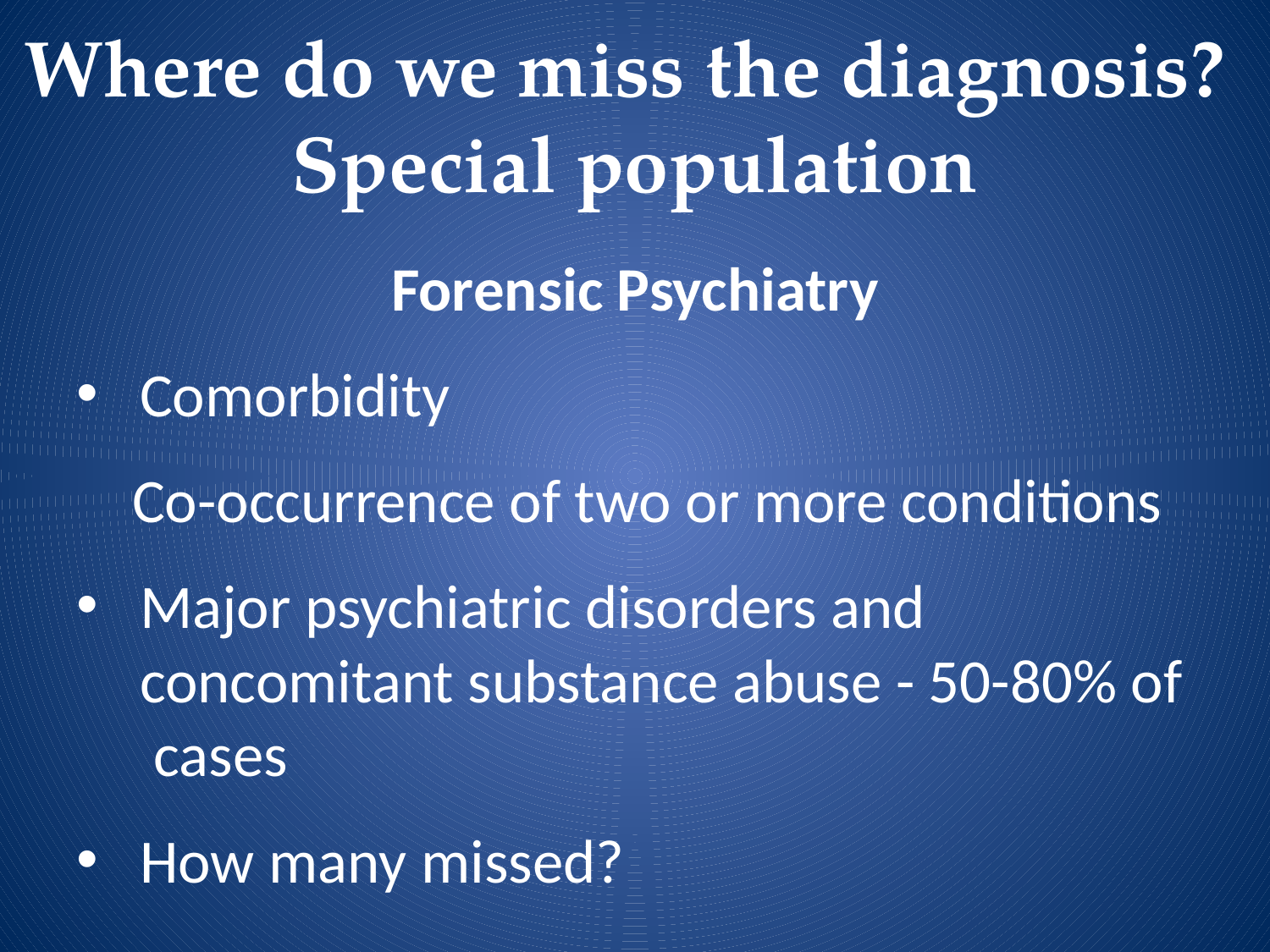

# Where do we miss the diagnosis? Special population
Forensic Psychiatry
Comorbidity
    Co-occurrence of two or more conditions
Major psychiatric disorders and concomitant substance abuse - 50-80% of  cases
How many missed?